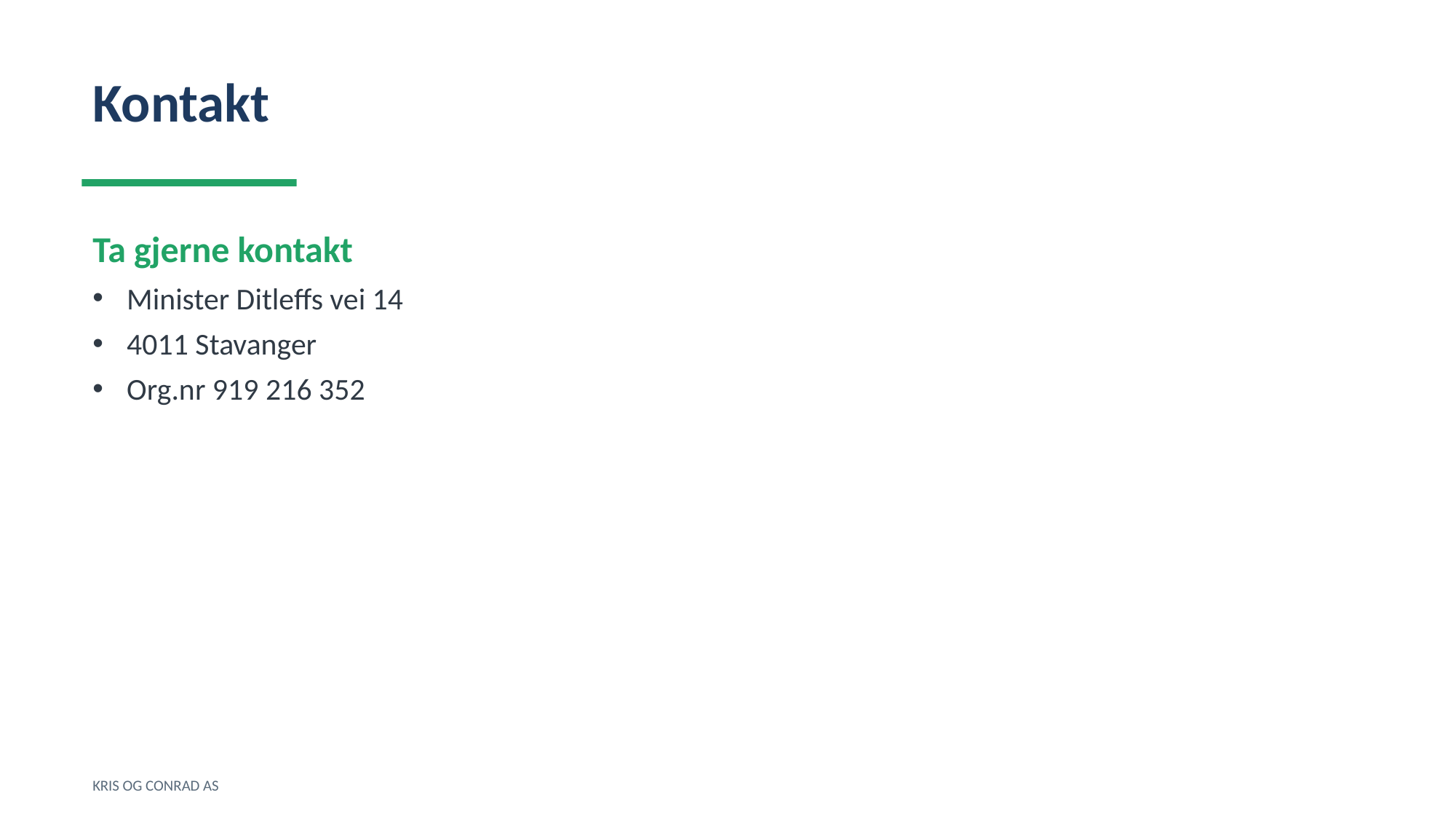

Kontakt

Ta gjerne kontakt
Minister Ditleffs vei 14
4011 Stavanger
Org.nr 919 216 352
KRIS OG CONRAD AS